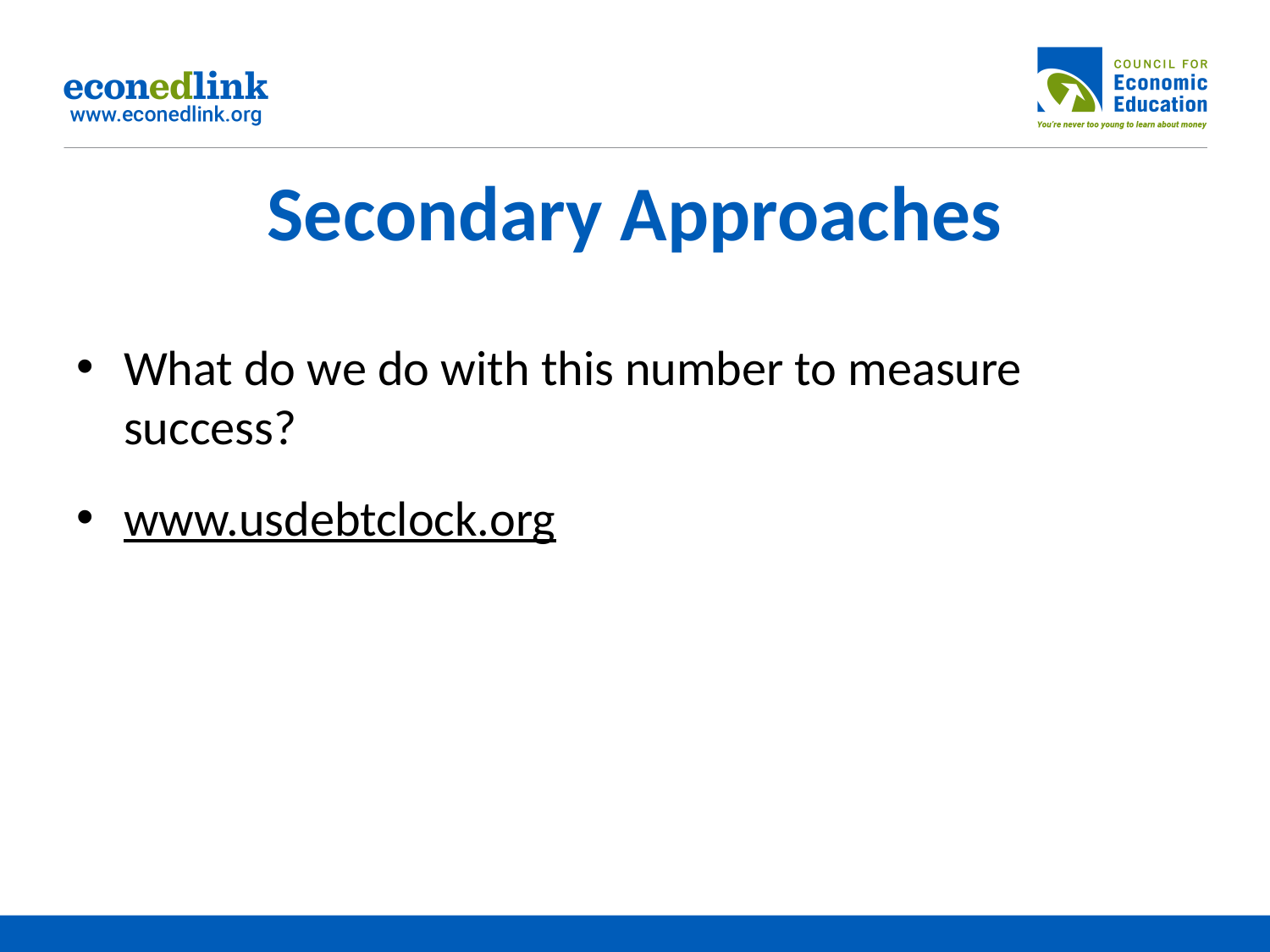

# Secondary Approaches
What do we do with this number to measure success?
www.usdebtclock.org